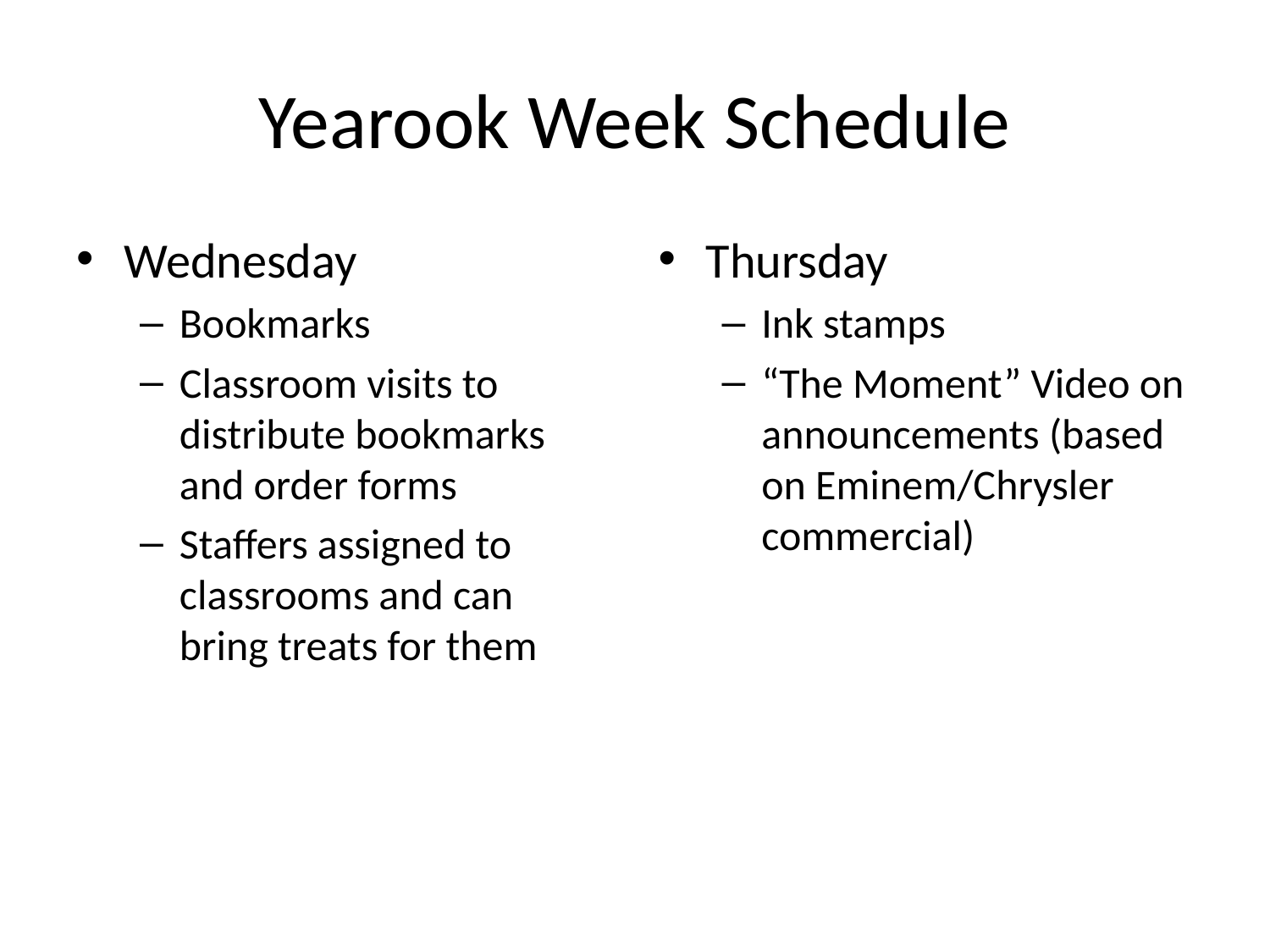

# Yearook Week Schedule
Wednesday
Bookmarks
Classroom visits to distribute bookmarks and order forms
Staffers assigned to classrooms and can bring treats for them
Thursday
Ink stamps
“The Moment” Video on announcements (based on Eminem/Chrysler commercial)